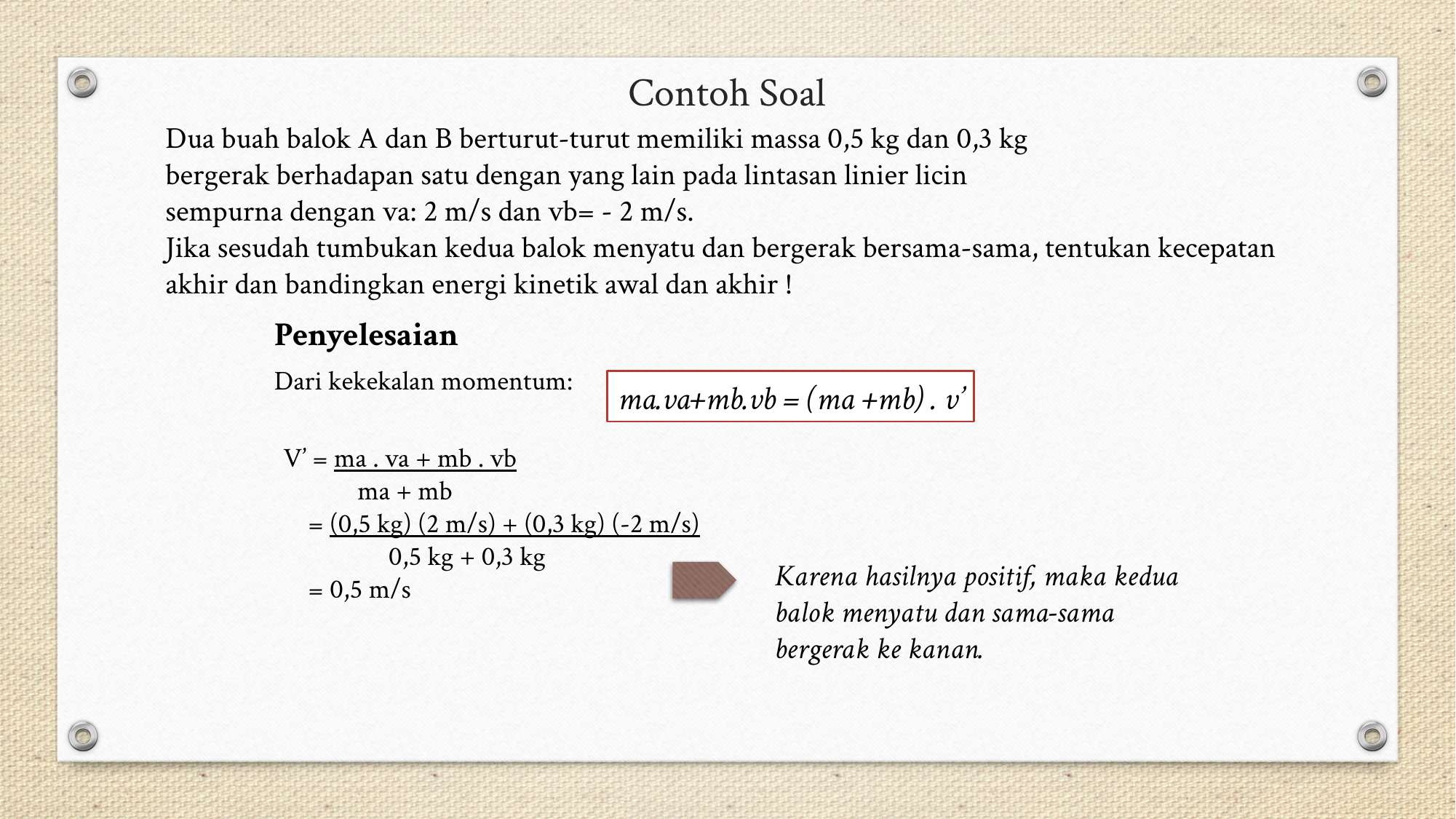

Contoh Soal
Dua buah balok A dan B berturut-turut memiliki massa 0,5 kg dan 0,3 kg
bergerak berhadapan satu dengan yang lain pada lintasan linier licin
sempurna dengan va: 2 m/s dan vb= - 2 m/s.
Jika sesudah tumbukan kedua balok menyatu dan bergerak bersama-sama, tentukan kecepatan akhir dan bandingkan energi kinetik awal dan akhir !
Penyelesaian
Dari kekekalan momentum:
ma.va+mb.vb = (ma +mb) . v’
V’ = ma . va + mb . vb
            ma + mb
    = (0,5 kg) (2 m/s) + (0,3 kg) (-2 m/s)
                 0,5 kg + 0,3 kg
    = 0,5 m/s
Karena hasilnya positif, maka kedua balok menyatu dan sama-sama bergerak ke kanan.